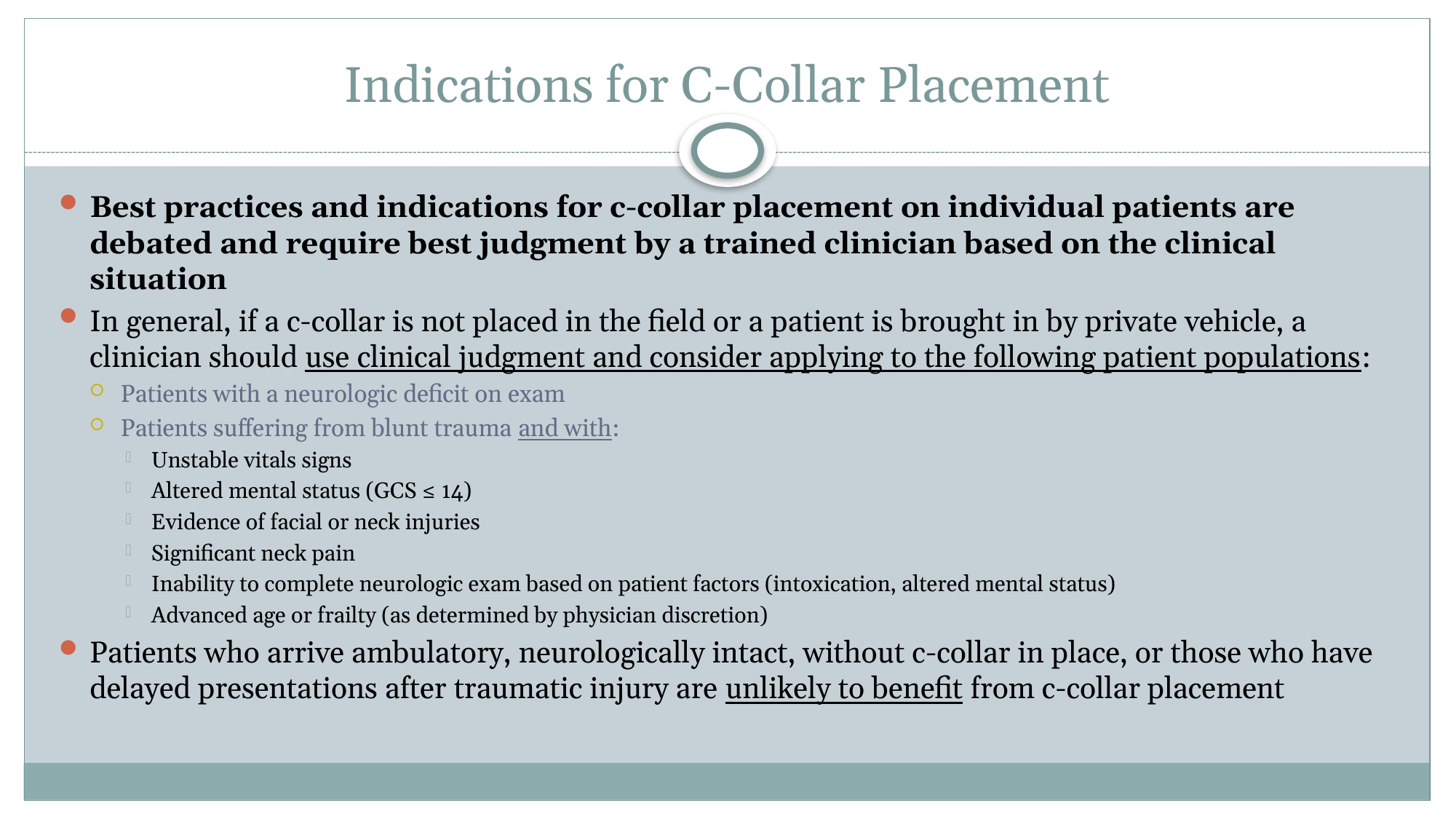

# Indications for C-Collar Placement
Best practices and indications for c-collar placement on individual patients are debated and require best judgment by a trained clinician based on the clinical situation
In general, if a c-collar is not placed in the field or a patient is brought in by private vehicle, a clinician should use clinical judgment and consider applying to the following patient populations:
Patients with a neurologic deficit on exam
Patients suffering from blunt trauma and with:
Unstable vitals signs
Altered mental status (GCS ≤ 14)
Evidence of facial or neck injuries
Significant neck pain
Inability to complete neurologic exam based on patient factors (intoxication, altered mental status)
Advanced age or frailty (as determined by physician discretion)
Patients who arrive ambulatory, neurologically intact, without c-collar in place, or those who have delayed presentations after traumatic injury are unlikely to benefit from c-collar placement